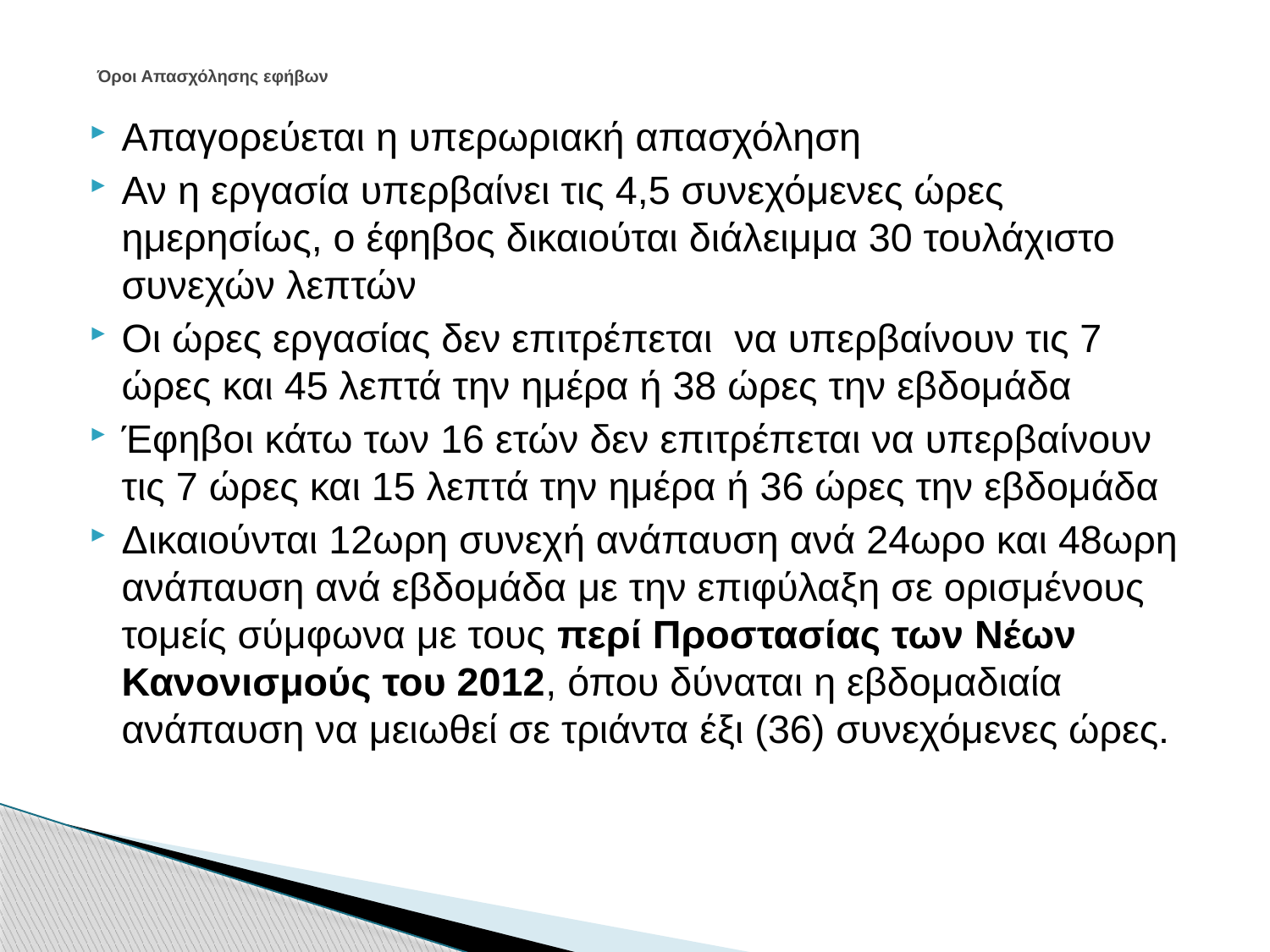

# Όροι Απασχόλησης εφήβων
Απαγορεύεται η υπερωριακή απασχόληση
Αν η εργασία υπερβαίνει τις 4,5 συνεχόμενες ώρες ημερησίως, ο έφηβος δικαιούται διάλειμμα 30 τουλάχιστο συνεχών λεπτών
Οι ώρες εργασίας δεν επιτρέπεται  να υπερβαίνουν τις 7 ώρες και 45 λεπτά την ημέρα ή 38 ώρες την εβδομάδα
Έφηβοι κάτω των 16 ετών δεν επιτρέπεται να υπερβαίνουν τις 7 ώρες και 15 λεπτά την ημέρα ή 36 ώρες την εβδομάδα
Δικαιούνται 12ωρη συνεχή ανάπαυση ανά 24ωρο και 48ωρη ανάπαυση ανά εβδομάδα με την επιφύλαξη σε ορισμένους τομείς σύμφωνα με τους περί Προστασίας των Νέων Κανονισμούς του 2012, όπου δύναται η εβδομαδιαία ανάπαυση να μειωθεί σε τριάντα έξι (36) συνεχόμενες ώρες.